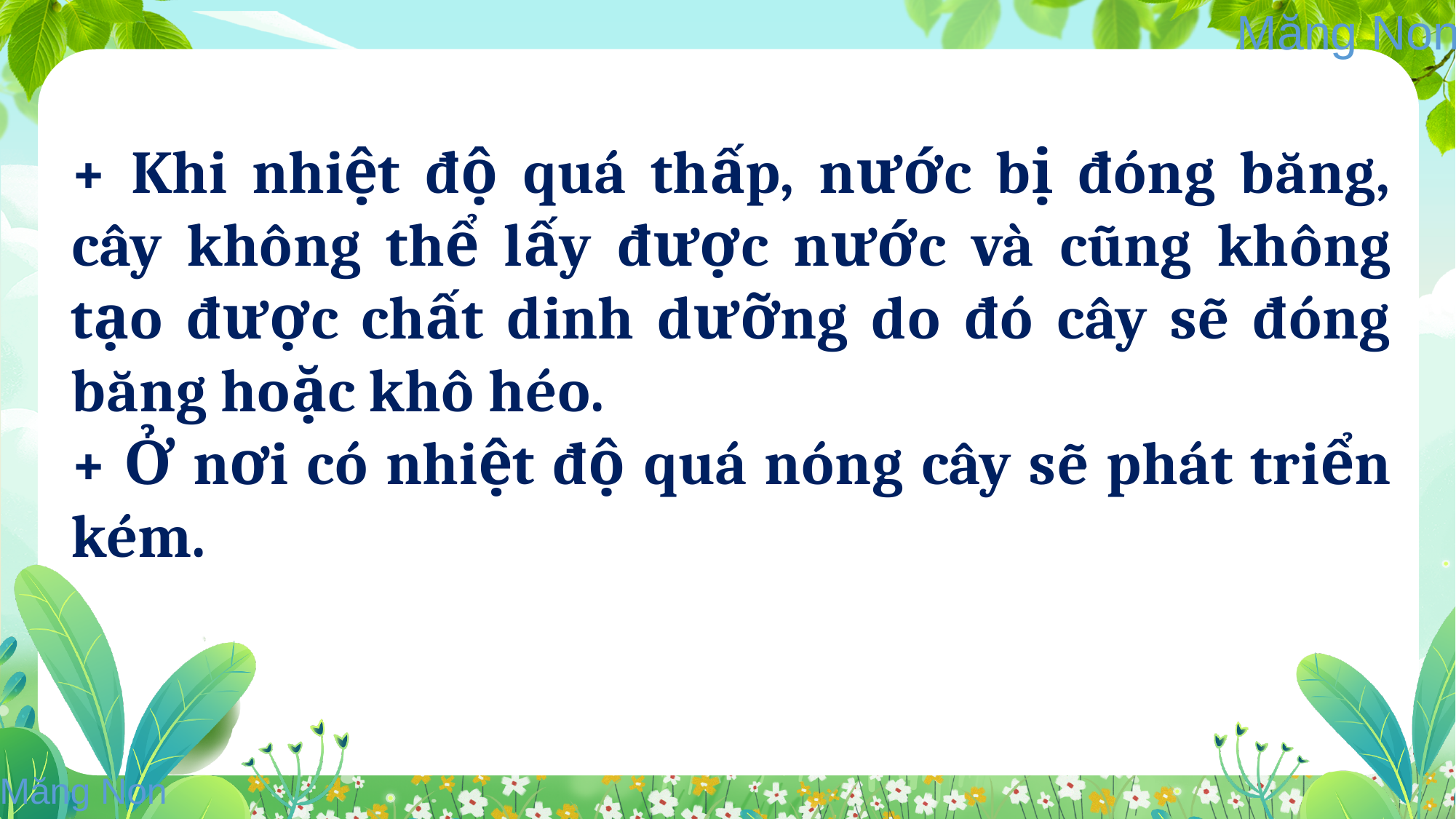

+ Khi nhiệt độ quá thấp, nước bị đóng băng, cây không thể lấy được nước và cũng không tạo được chất dinh dưỡng do đó cây sẽ đóng băng hoặc khô héo.
+ Ở nơi có nhiệt độ quá nóng cây sẽ phát triển kém.